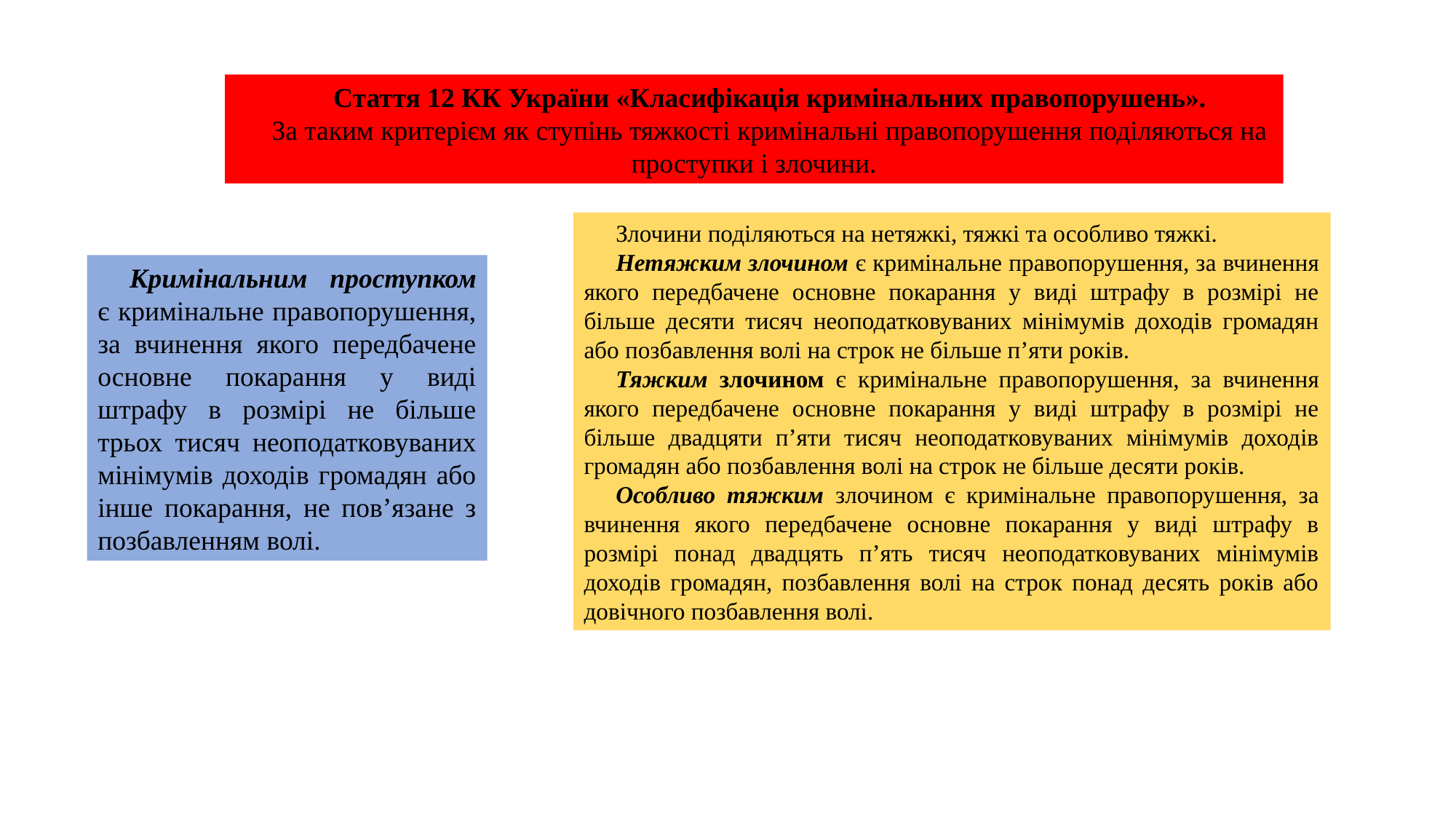

Стаття 12 КК України «Класифікація кримінальних правопорушень».
За таким критерієм як ступінь тяжкості кримінальні правопорушення поділяються на проступки і злочини.
Злочини поділяються на нетяжкі, тяжкі та особливо тяжкі.
Нетяжким злочином є кримінальне правопорушення, за вчинення якого передбачене основне покарання у виді штрафу в розмірі не більше десяти тисяч неоподатковуваних мінімумів доходів громадян або позбавлення волі на строк не більше п’яти років.
Тяжким злочином є кримінальне правопорушення, за вчинення якого передбачене основне покарання у виді штрафу в розмірі не більше двадцяти п’яти тисяч неоподатковуваних мінімумів доходів громадян або позбавлення волі на строк не більше десяти років.
Особливо тяжким злочином є кримінальне правопорушення, за вчинення якого передбачене основне покарання у виді штрафу в розмірі понад двадцять п’ять тисяч неоподатковуваних мінімумів доходів громадян, позбавлення волі на строк понад десять років або довічного позбавлення волі.
Кримінальним проступком є кримінальне правопорушення, за вчинення якого передбачене основне покарання у виді штрафу в розмірі не більше трьох тисяч неоподатковуваних мінімумів доходів громадян або інше покарання, не пов’язане з позбавленням волі.